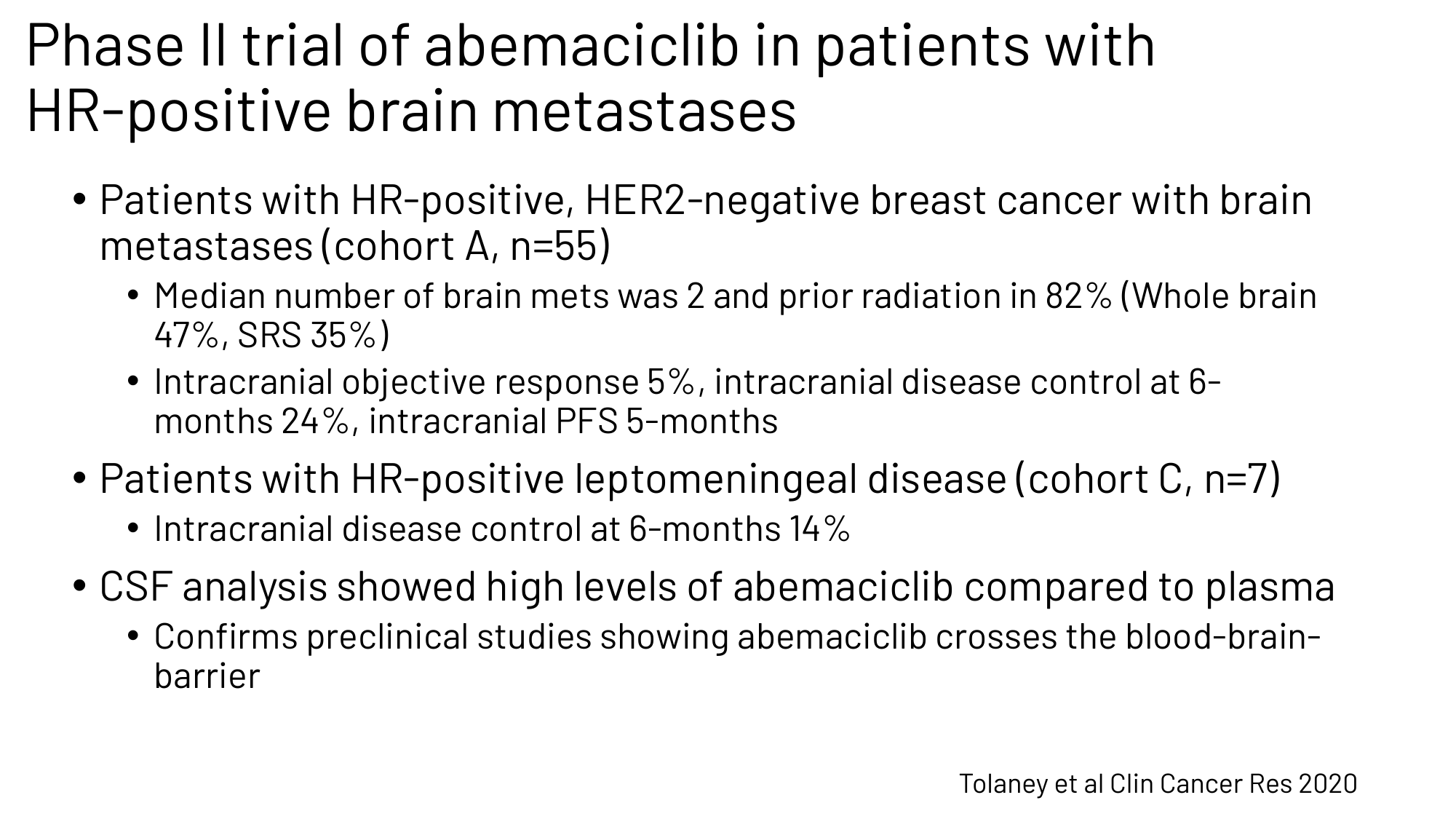

# Phase II trial of abemaciclib in patients with HR-positive brain metastases
Patients with HR-positive, HER2-negative breast cancer with brain metastases (cohort A, n=55)
Median number of brain mets was 2 and prior radiation in 82% (Whole brain 47%, SRS 35%)
Intracranial objective response 5%, intracranial disease control at 6-months 24%, intracranial PFS 5-months
Patients with HR-positive leptomeningeal disease (cohort C, n=7)
Intracranial disease control at 6-months 14%
CSF analysis showed high levels of abemaciclib compared to plasma
Confirms preclinical studies showing abemaciclib crosses the blood-brain-barrier
Tolaney et al Clin Cancer Res 2020